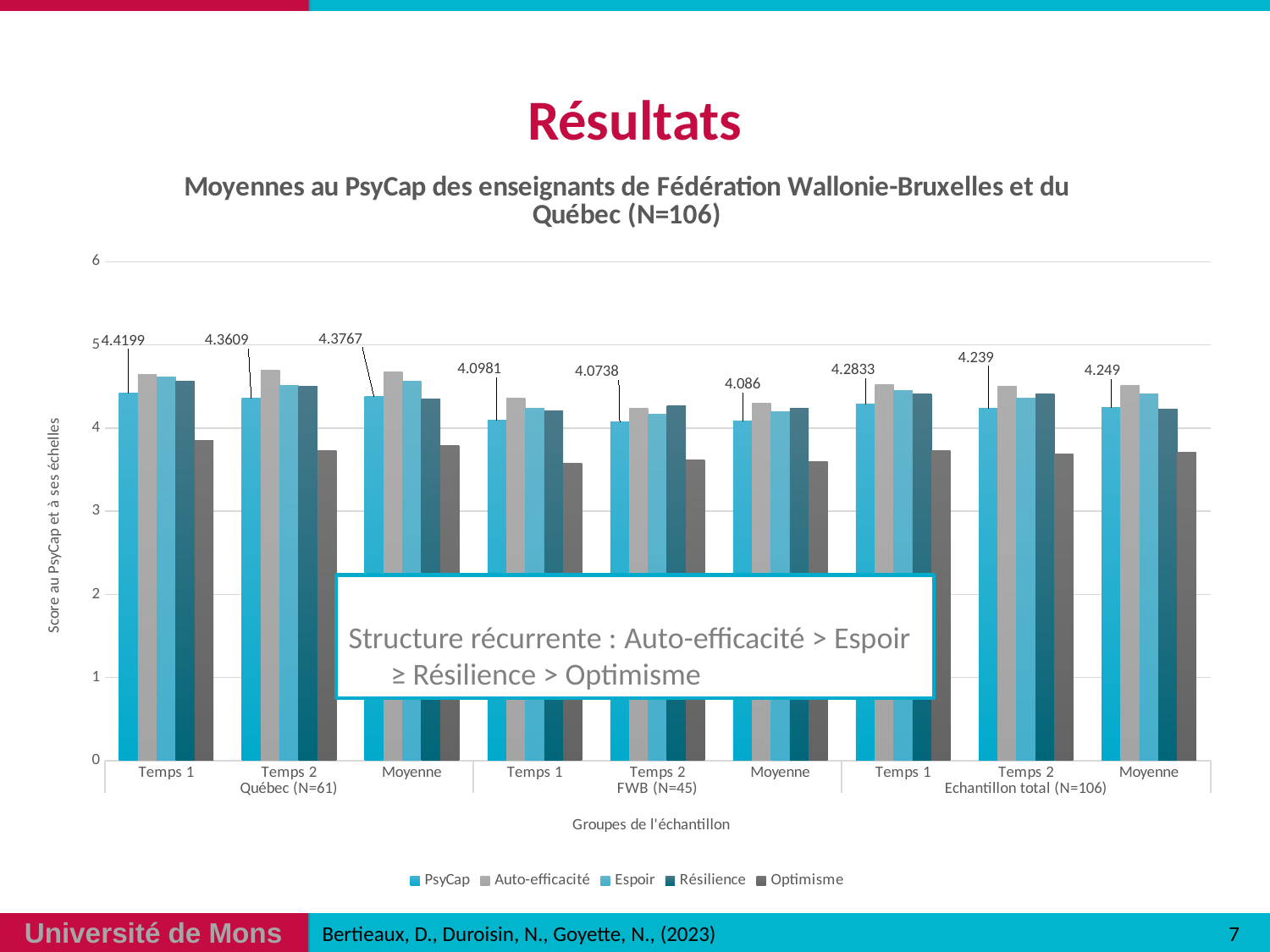

# Résultats

### Chart: Moyennes au PsyCap des enseignants de Fédération Wallonie-Bruxelles et du Québec (N=106)

| Category | PsyCap | Auto-efficacité | Espoir | Résilience | Optimisme |
|---|---|---|---|---|---|
| Temps 1 | 4.4199 | 4.6475 | 4.6137 | 4.5601 | 3.847 |
| Temps 2 | 4.3609 | 4.6934 | 4.5082 | 4.5049 | 3.7311 |
| Moyenne | 4.3767 | 4.6708 | 4.5601 | 4.347 | 3.791 |
| Temps 1 | 4.0981 | 4.363 | 4.2415 | 4.2074 | 3.5763 |
| Temps 2 | 4.0738 | 4.2407 | 4.1667 | 4.2719 | 3.6185 |
| Moyenne | 4.086 | 4.3019 | 4.2019 | 4.2397 | 3.5926 |
| Temps 1 | 4.2833 | 4.5267 | 4.4557 | 4.4104 | 3.7321 |
| Temps 2 | 4.239 | 4.5013 | 4.3632 | 4.406 | 3.6833 |
| Moyenne | 4.249 | 4.5142 | 4.408 | 4.2319 | 3.7068 |
Structure récurrente : Auto-efficacité > Espoir ≥ Résilience > Optimisme

7
Bertieaux, D., Duroisin, N., Goyette, N., (2023)